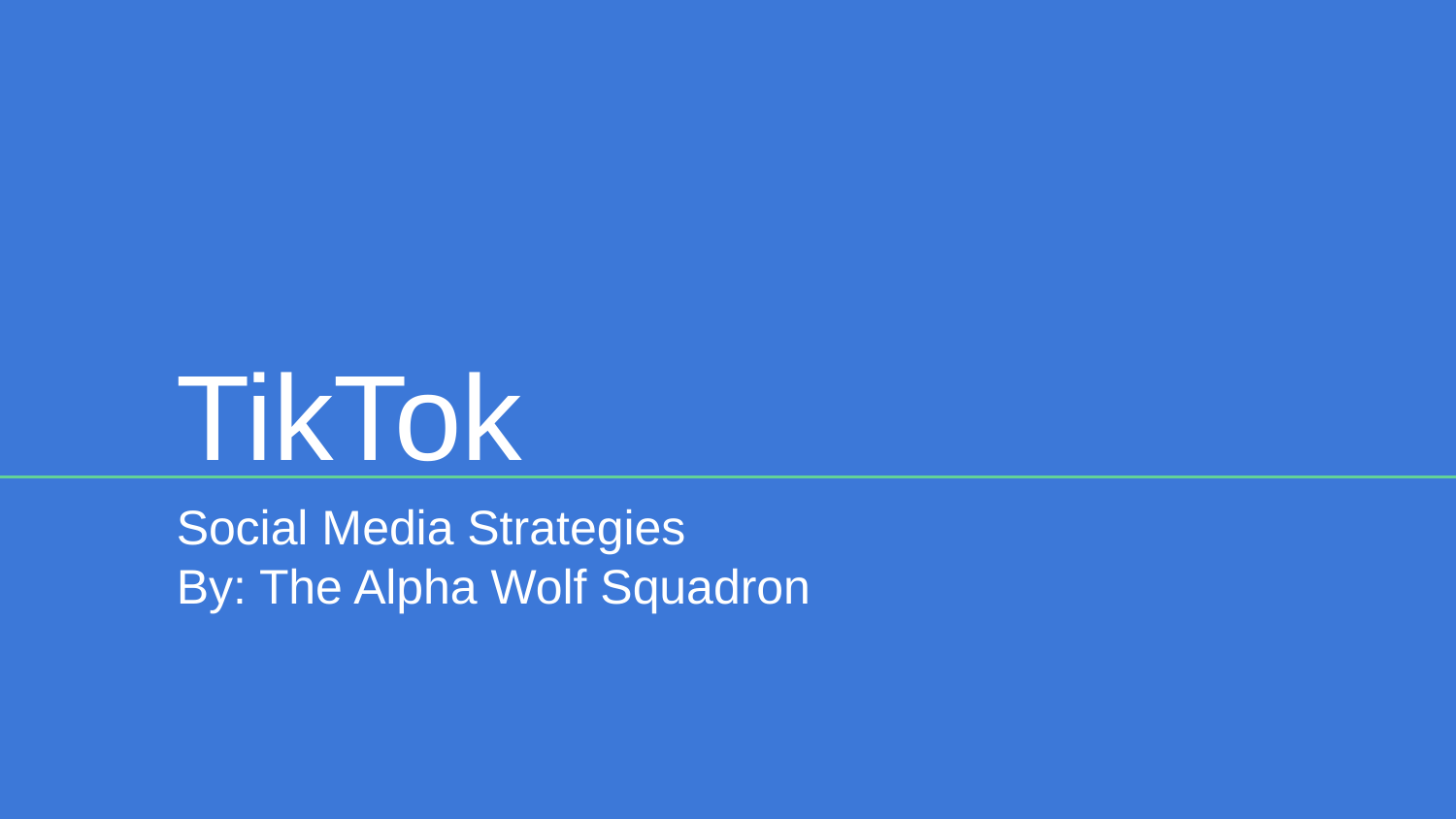

# TikTok
Social Media Strategies
By: The Alpha Wolf Squadron